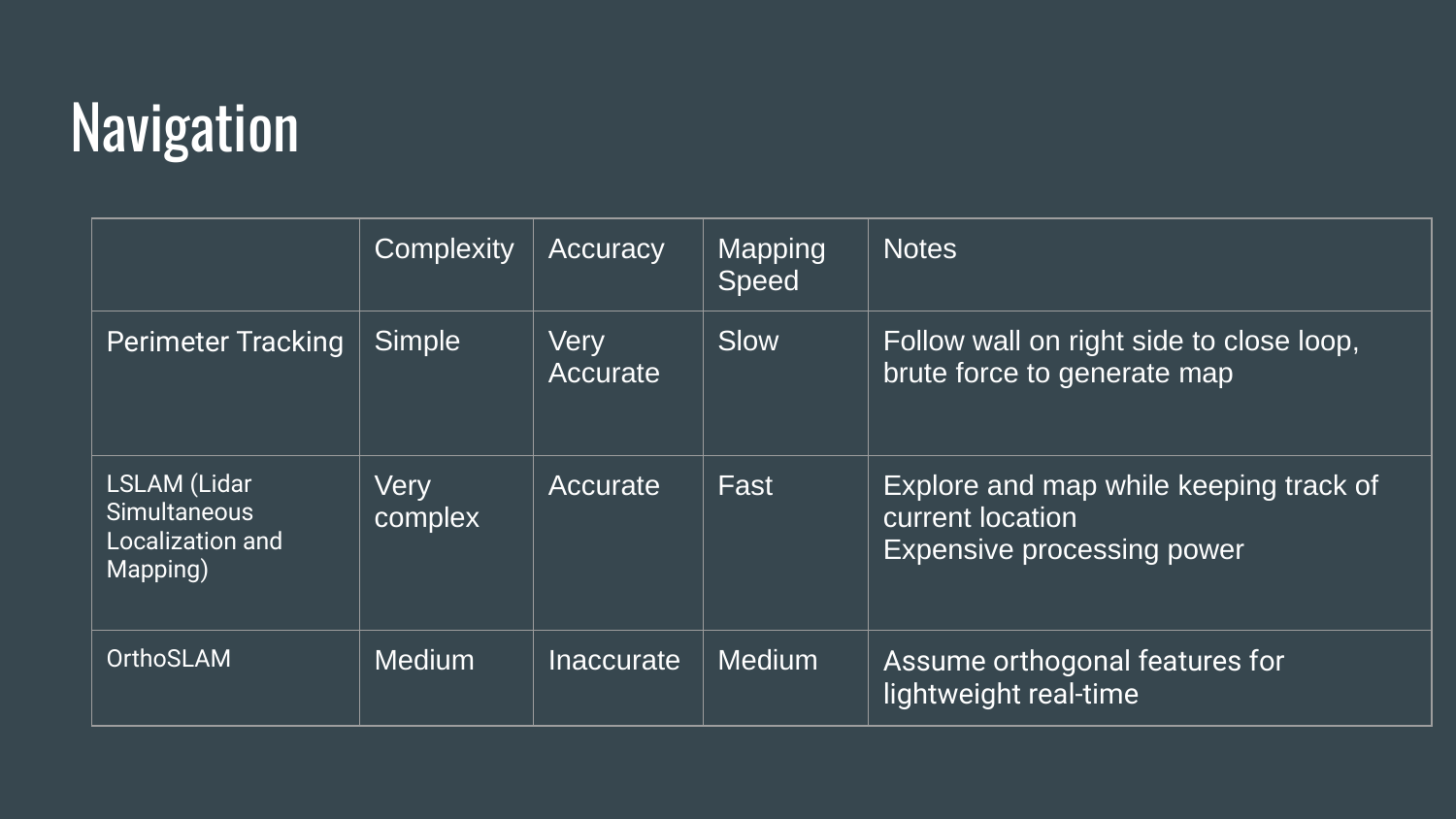

# Navigation
|  | Complexity | Accuracy | Mapping Speed | Notes |
| --- | --- | --- | --- | --- |
| Perimeter Tracking | Simple | Very Accurate | Slow | Follow wall on right side to close loop, brute force to generate map |
| LSLAM (Lidar Simultaneous Localization and Mapping) | Very complex | Accurate | Fast | Explore and map while keeping track of current location Expensive processing power |
| OrthoSLAM | Medium | Inaccurate | Medium | Assume orthogonal features for lightweight real-time |